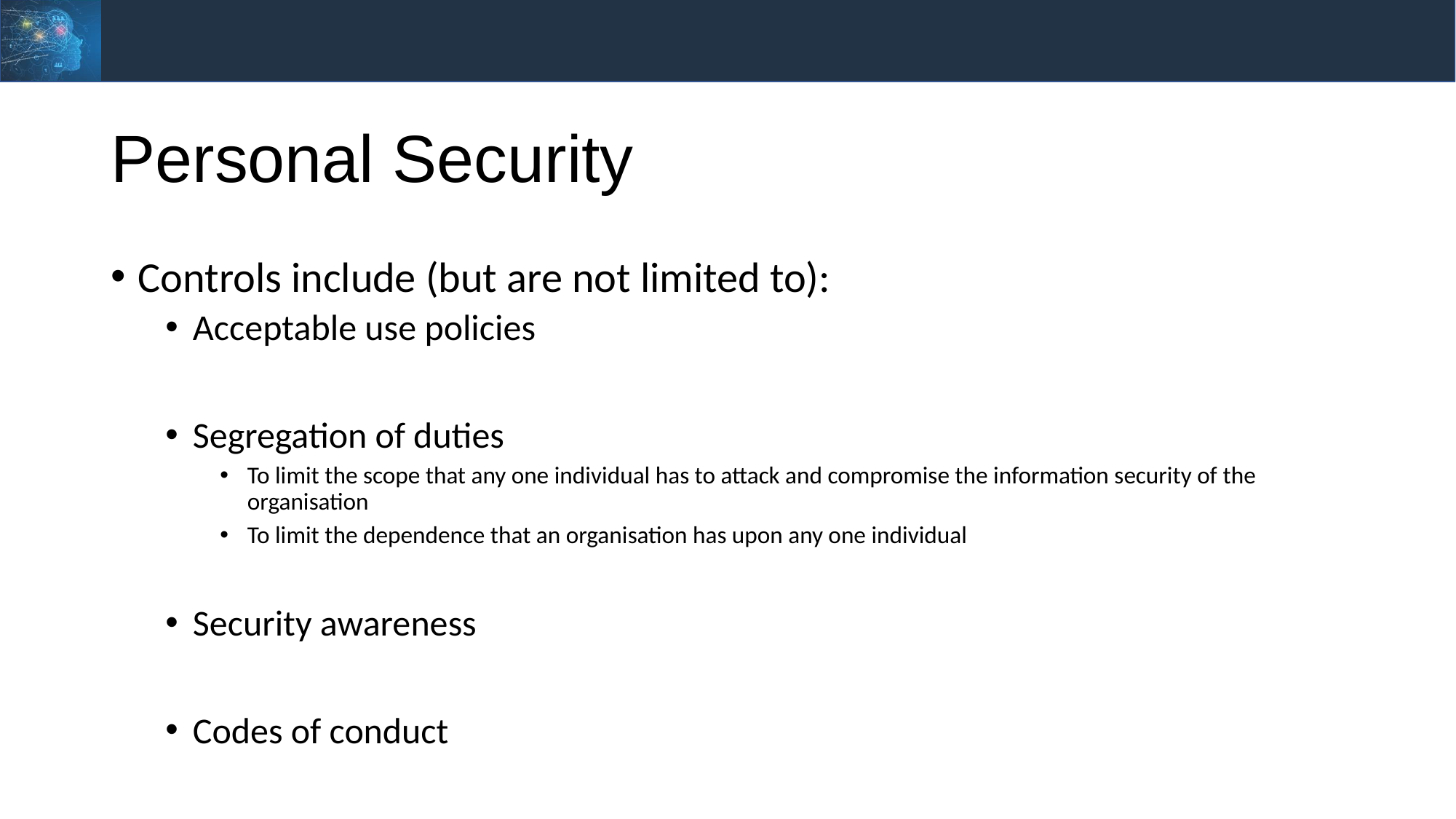

# Personal Security
Controls include (but are not limited to):
Acceptable use policies

Segregation of duties
To limit the scope that any one individual has to attack and compromise the information security of the organisation
To limit the dependence that an organisation has upon any one individual

Security awareness

Codes of conduct